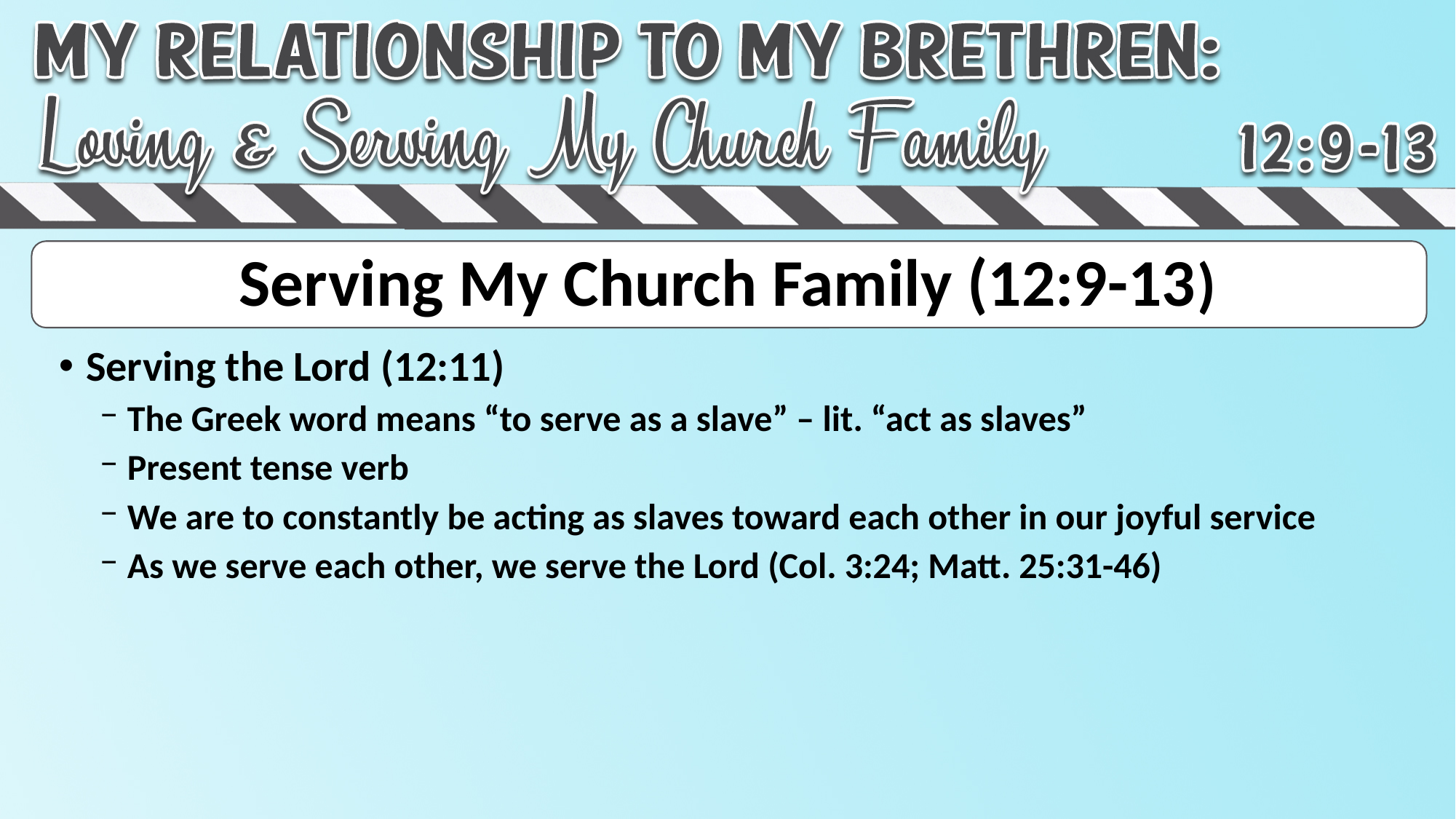

# Serving My Church Family (12:9-13)
Serving the Lord (12:11)
The Greek word means “to serve as a slave” – lit. “act as slaves”
Present tense verb
We are to constantly be acting as slaves toward each other in our joyful service
As we serve each other, we serve the Lord (Col. 3:24; Matt. 25:31-46)